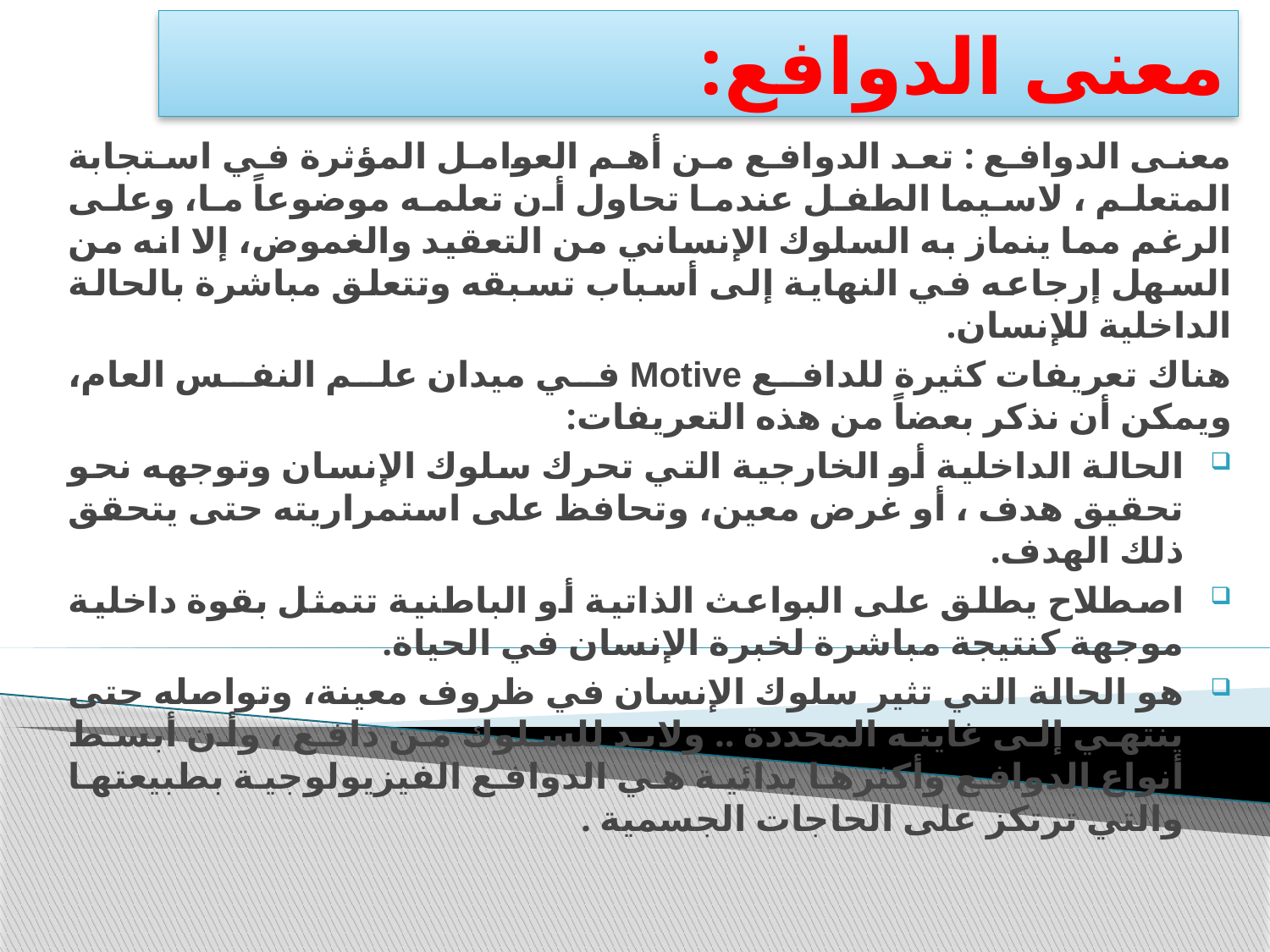

# معنى الدوافع:
معنى الدوافع : تعد الدوافع من أهم العوامل المؤثرة في استجابة المتعلم ، لاسيما الطفل عندما تحاول أن تعلمه موضوعاً ما، وعلى الرغم مما ينماز به السلوك الإنساني من التعقيد والغموض، إلا انه من السهل إرجاعه في النهاية إلى أسباب تسبقه وتتعلق مباشرة بالحالة الداخلية للإنسان.
هناك تعريفات كثيرة للدافع Motive في ميدان علم النفس العام، ويمكن أن نذكر بعضاً من هذه التعريفات:
الحالة الداخلية أو الخارجية التي تحرك سلوك الإنسان وتوجهه نحو تحقيق هدف ، أو غرض معين، وتحافظ على استمراريته حتى يتحقق ذلك الهدف.
اصطلاح يطلق على البواعث الذاتية أو الباطنية تتمثل بقوة داخلية موجهة كنتيجة مباشرة لخبرة الإنسان في الحياة.
هو الحالة التي تثير سلوك الإنسان في ظروف معينة، وتواصله حتى ينتهي إلى غايته المحددة .. ولابد للسلوك من دافع ، وأن أبسط أنواع الدوافع وأكثرها بدائية هي الدوافع الفيزيولوجية بطبيعتها والتي ترتكز على الحاجات الجسمية .